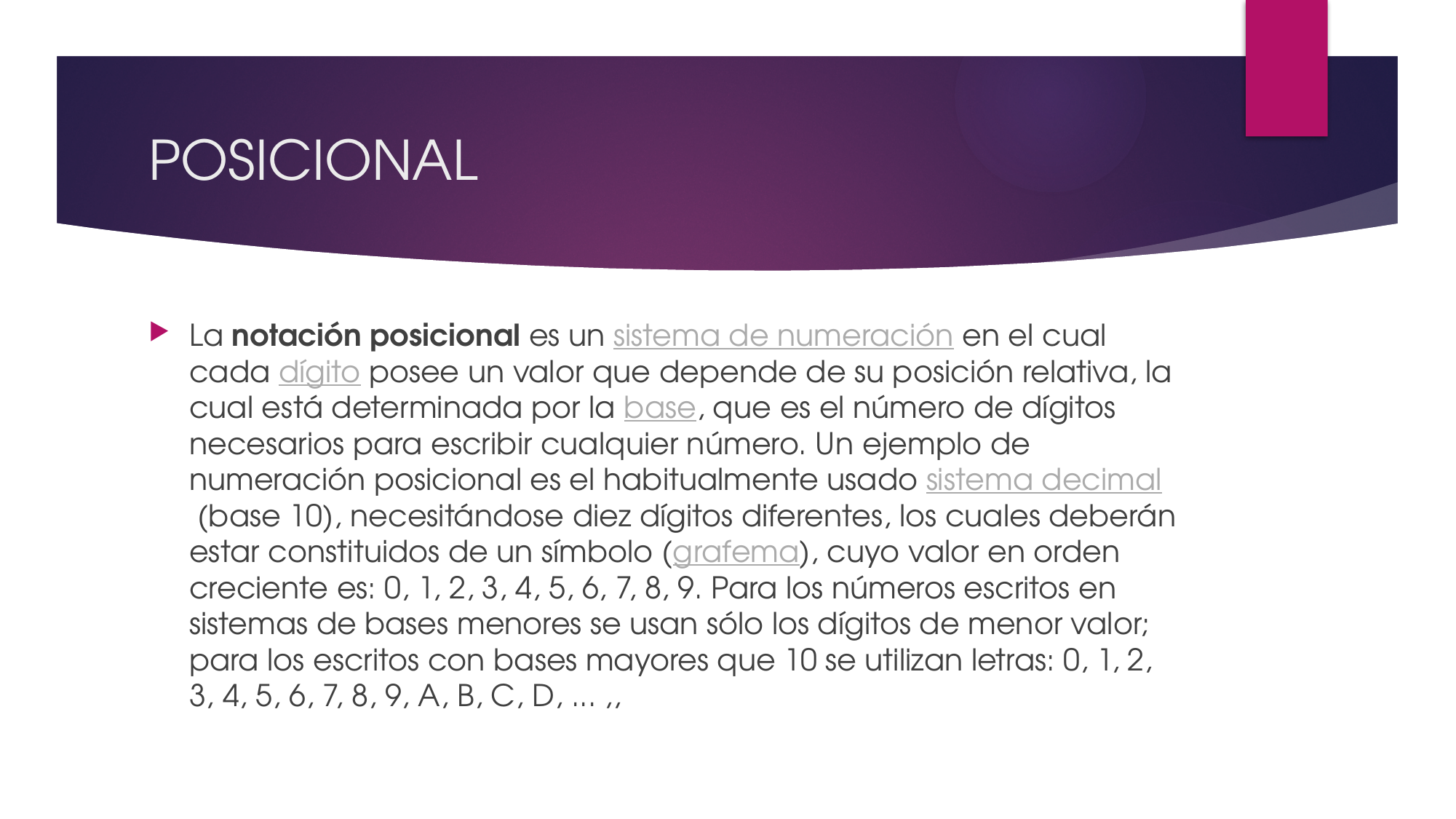

# POSICIONAL
La notación posicional es un sistema de numeración en el cual cada dígito posee un valor que depende de su posición relativa, la cual está determinada por la base, que es el número de dígitos necesarios para escribir cualquier número. Un ejemplo de numeración posicional es el habitualmente usado sistema decimal (base 10), necesitándose diez dígitos diferentes, los cuales deberán estar constituidos de un símbolo (grafema), cuyo valor en orden creciente es: 0, 1, 2, 3, 4, 5, 6, 7, 8, 9. Para los números escritos en sistemas de bases menores se usan sólo los dígitos de menor valor; para los escritos con bases mayores que 10 se utilizan letras: 0, 1, 2, 3, 4, 5, 6, 7, 8, 9, A, B, C, D, ... ,,